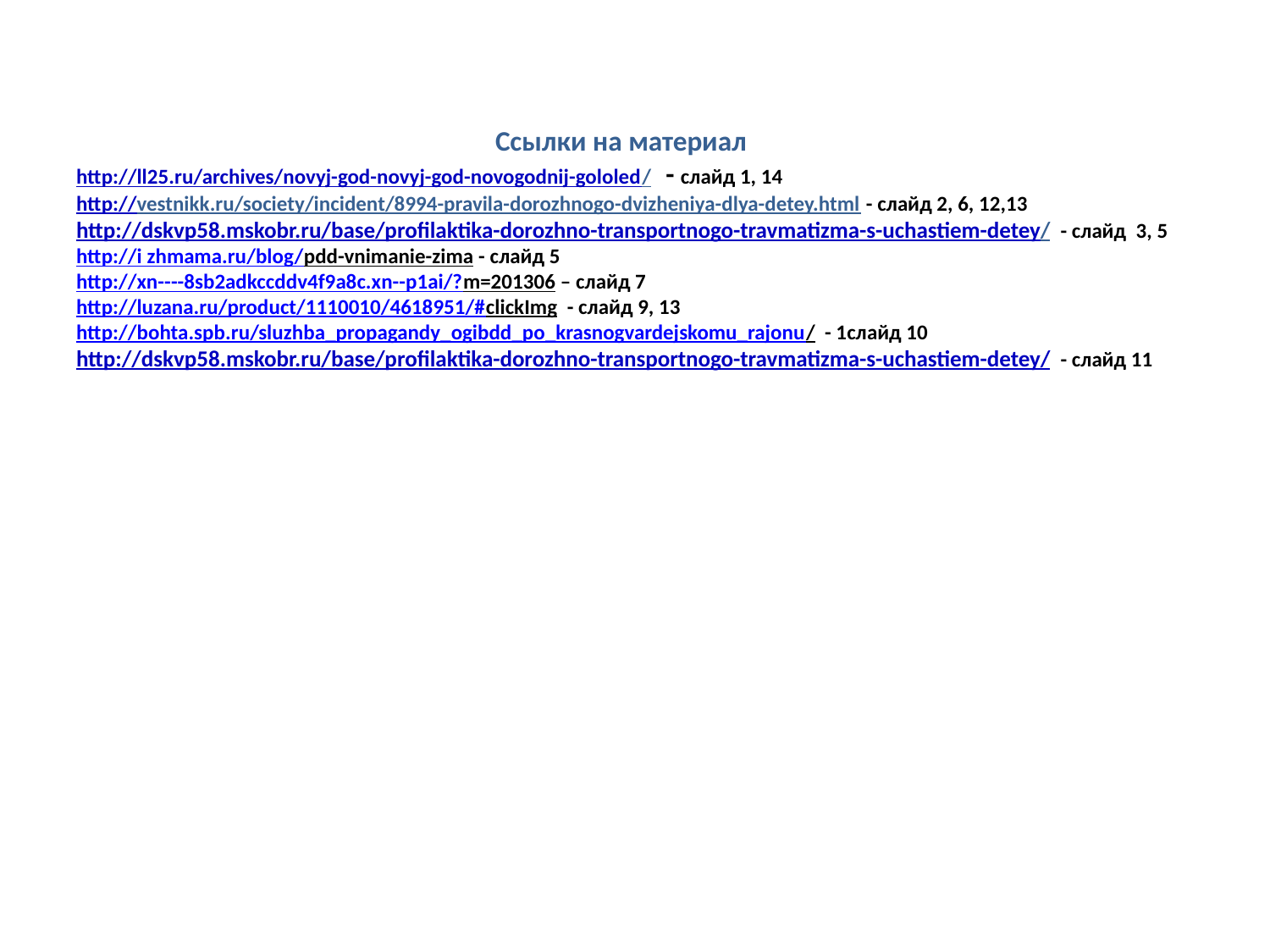

# Ссылки на материал http://ll25.ru/archives/novyj-god-novyj-god-novogodnij-gololed/   - слайд 1, 14 http://vestnikk.ru/society/incident/8994-pravila-dorozhnogo-dvizheniya-dlya-detey.html - слайд 2, 6, 12,13 http://dskvp58.mskobr.ru/base/profilaktika-dorozhno-transportnogo-travmatizma-s-uchastiem-detey/  - слайд  3, 5 http://i zhmama.ru/blog/pdd-vnimanie-zima - слайд 5 http://xn----8sb2adkccddv4f9a8c.xn--p1ai/?m=201306 – слайд 7 http://luzana.ru/product/1110010/4618951/#clickImg  - слайд 9, 13 http://bohta.spb.ru/sluzhba_propagandy_ogibdd_po_krasnogvardejskomu_rajonu/  - 1слайд 10 http://dskvp58.mskobr.ru/base/profilaktika-dorozhno-transportnogo-travmatizma-s-uchastiem-detey/  - слайд 11